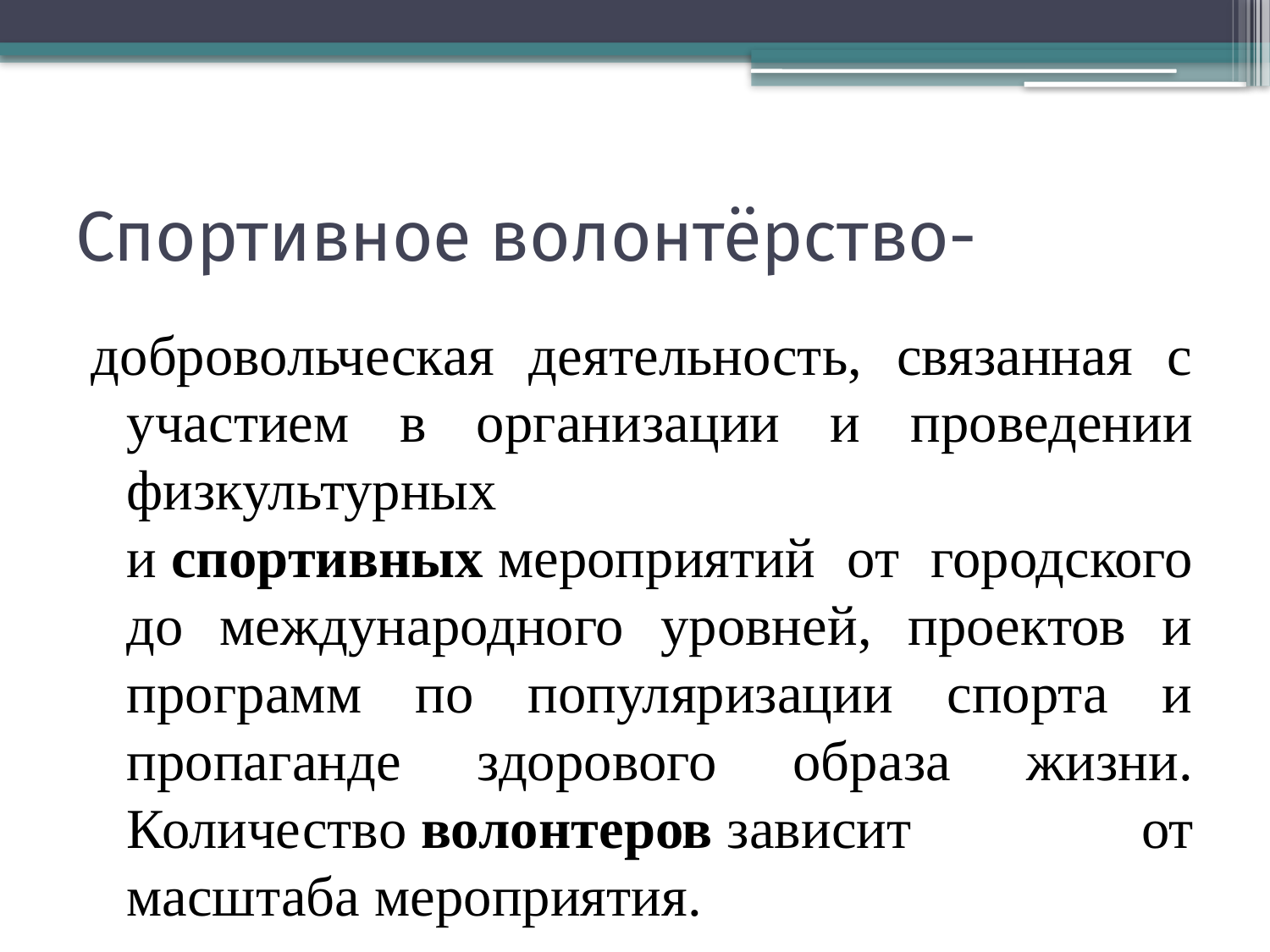

# Спортивное волонтёрство-
добровольческая деятельность, связанная с участием в организации и проведении физкультурных и спортивных мероприятий от городского до международного уровней, проектов и программ по популяризации спорта и пропаганде здорового образа жизни. Количество волонтеров зависит от масштаба мероприятия.